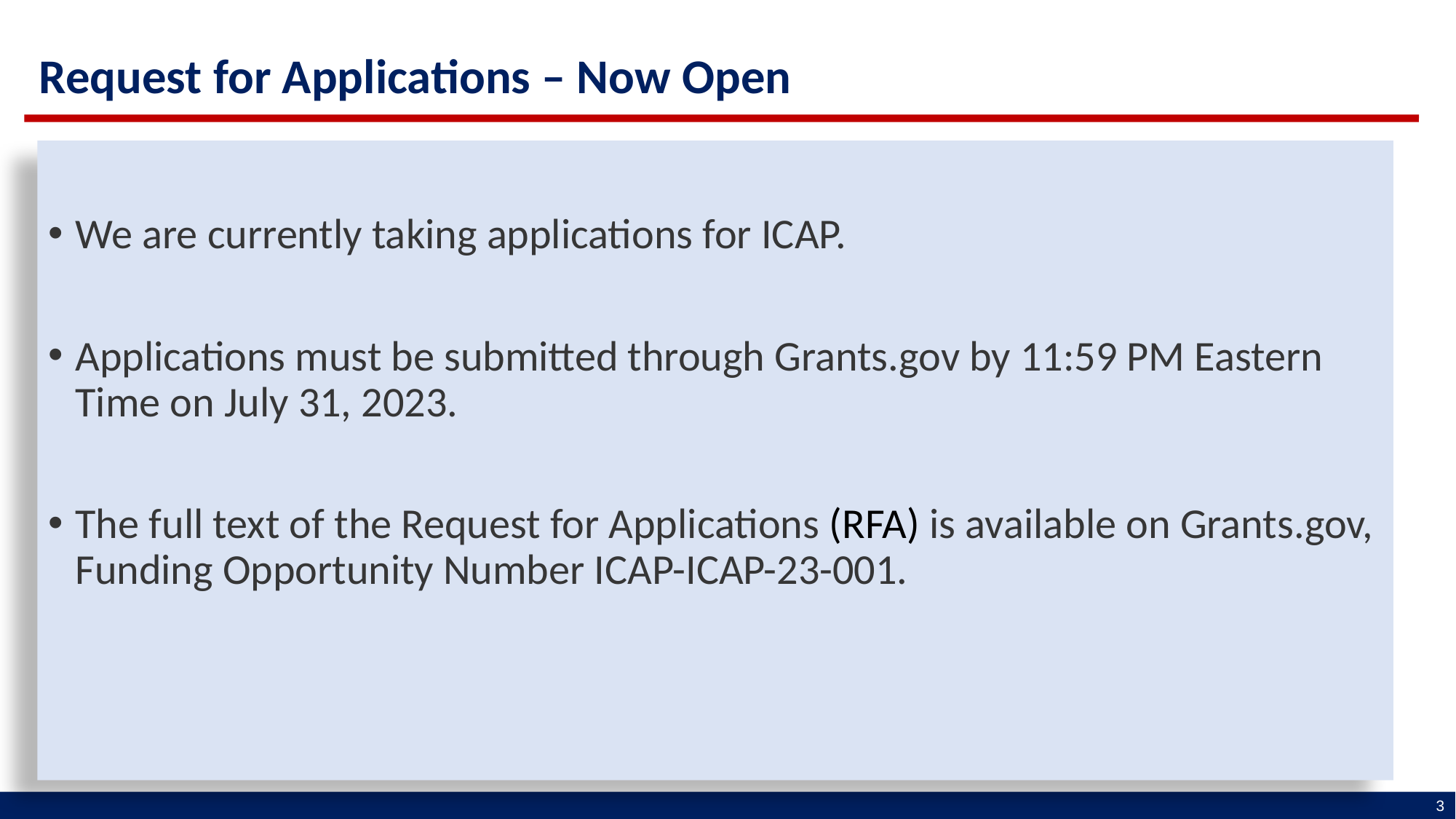

Request for Applications – Now Open

We are currently taking applications for ICAP.

Applications must be submitted through Grants.gov by 11:59 PM Eastern Time on July 31, 2023.

The full text of the Request for Applications (RFA) is available on Grants.gov, Funding Opportunity Number ICAP-ICAP-23-001.
3